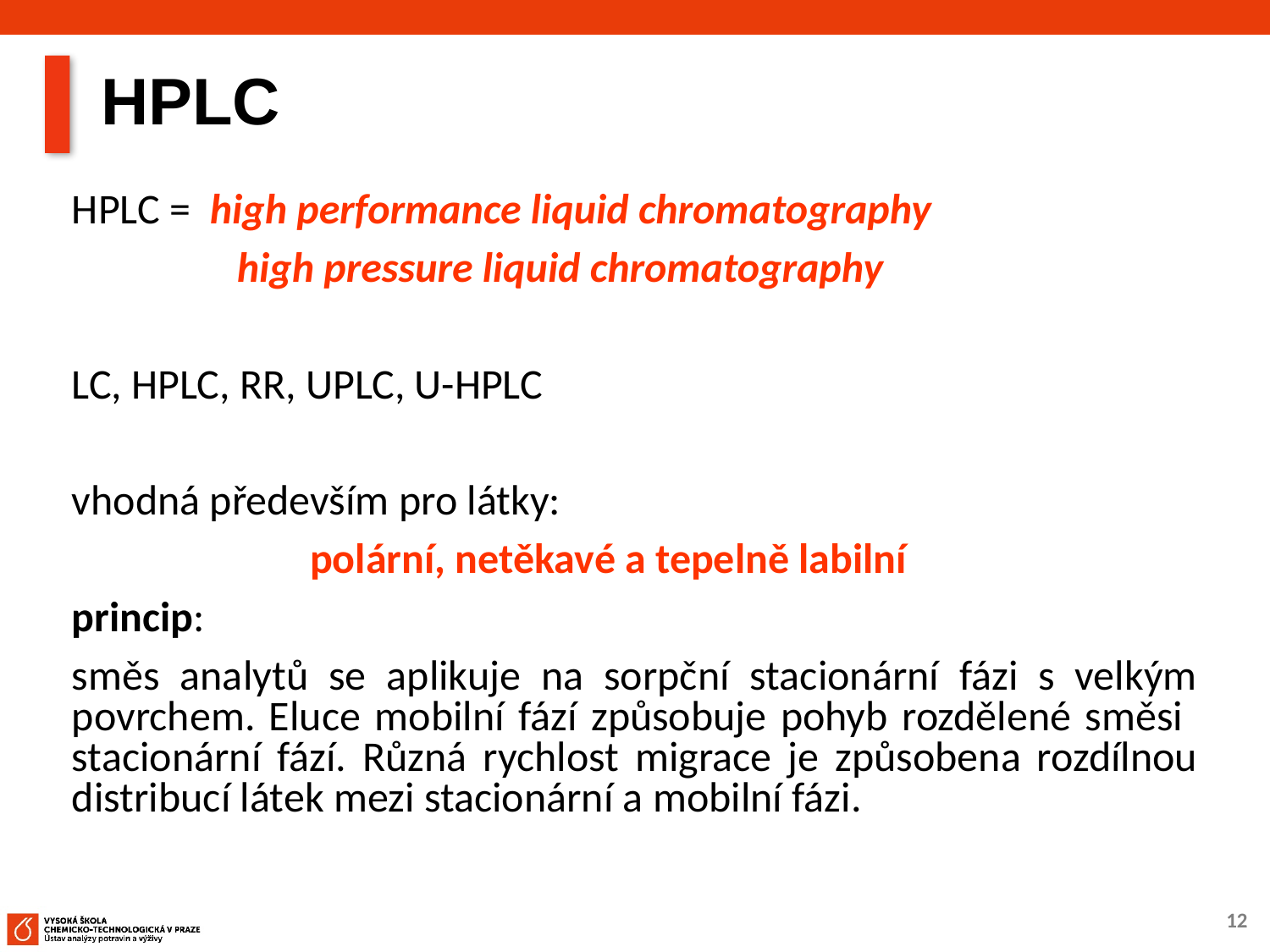

# HPLC
HPLC =  high performance liquid chromatography
	    high pressure liquid chromatography

LC, HPLC, RR, UPLC, U-HPLC

vhodná především pro látky:
                         polární, netěkavé a tepelně labilní
princip:
směs analytů se aplikuje na sorpční stacionární fázi s velkým povrchem. Eluce mobilní fází způsobuje pohyb rozdělené směsi  stacionární fází. Různá rychlost migrace je způsobena rozdílnou distribucí látek mezi stacionární a mobilní fázi.